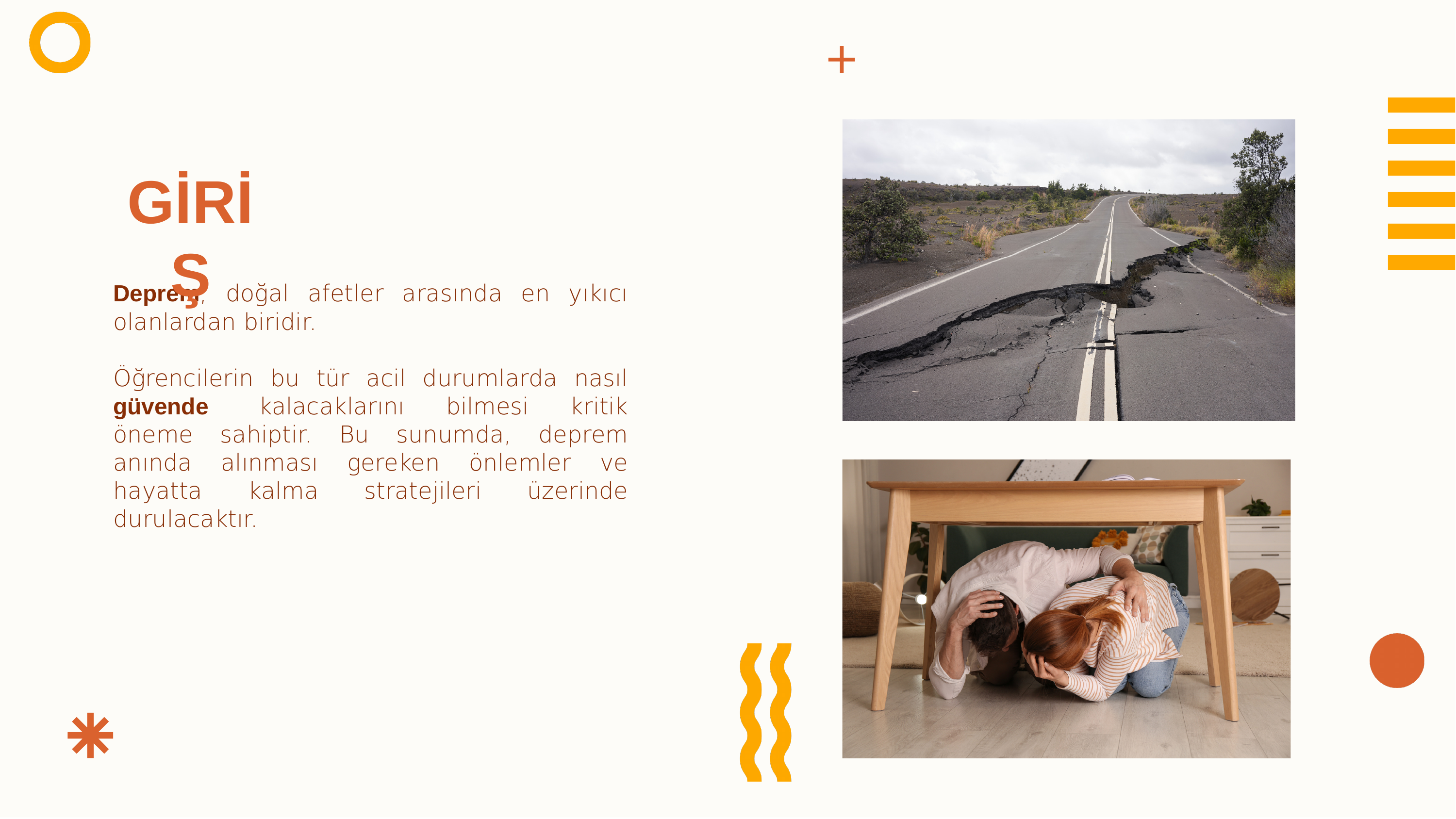

GİRİŞ

Deprem, doğal afetler arasında en yıkıcı olanlardan biridir.

Öğrencilerin bu tür acil durumlarda nasıl güvende	kalacaklarını bilmesi kritik öneme sahiptir. Bu sunumda, deprem anında alınması gereken önlemler ve hayatta kalma stratejileri üzerinde durulacaktır.